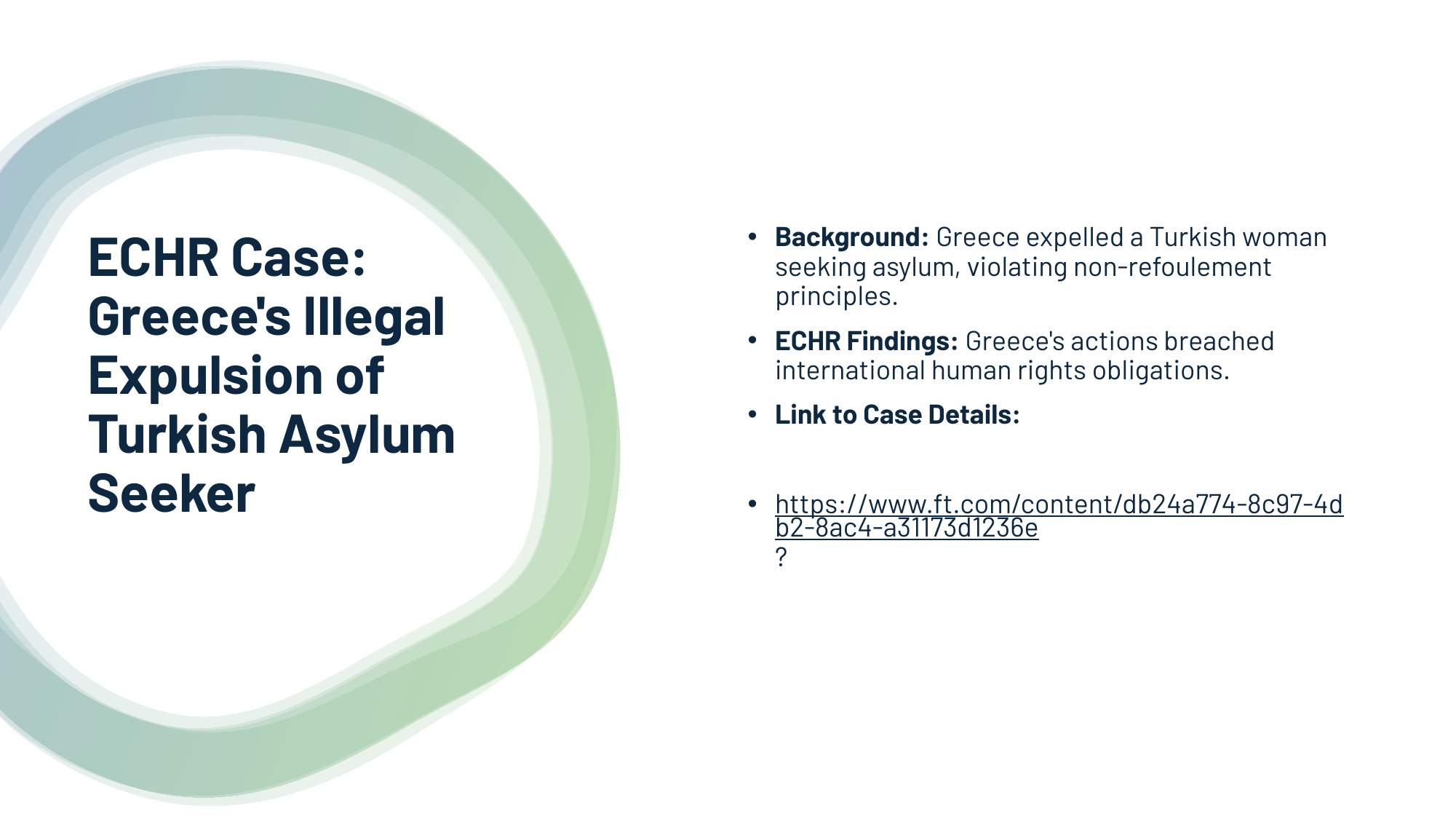

Background: Greece expelled a Turkish woman seeking asylum, violating non-refoulement principles.
ECHR Findings: Greece's actions breached international human rights obligations.
Link to Case Details:

https://www.ft.com/content/db24a774-8c97-4db2-8ac4-a31173d1236e?

# ECHR Case: Greece's Illegal Expulsion of Turkish Asylum Seeker